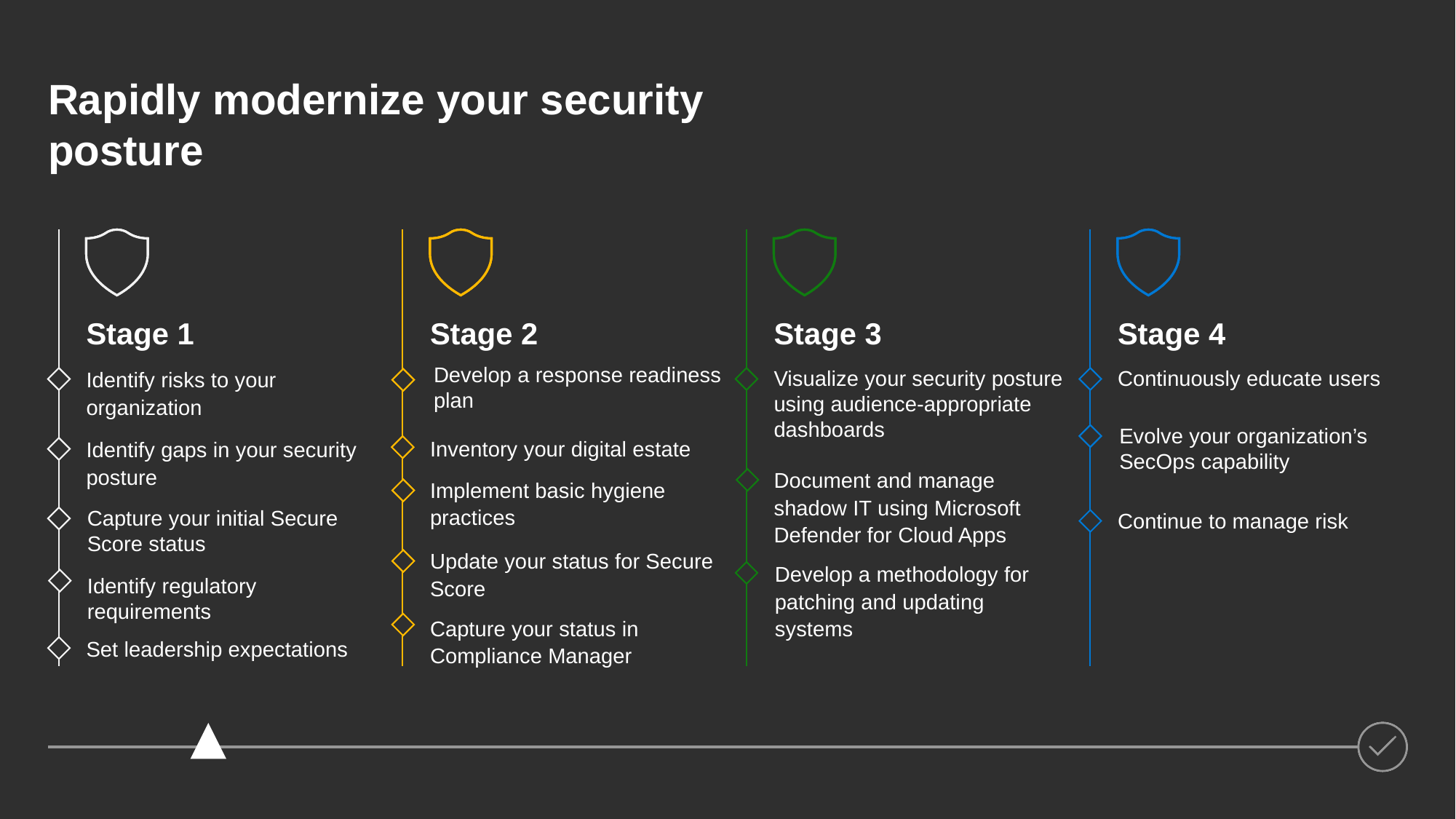

Rapidly modernize your security posture

Stage 1
Stage 2
Stage 3
Stage 4
Develop a response readiness plan
Identify risks to your organization
Visualize your security posture using audience-appropriate dashboards
Continuously educate users

Evolve your organization’s SecOps capability

Inventory your digital estate
Identify gaps in your security posture

Document and manage shadow IT using Microsoft Defender for Cloud Apps

Implement basic hygiene practices

Capture your initial Secure Score status
Continue to manage risk

Update your status for Secure Score

Develop a methodology for  patching and updating systems

Identify regulatory requirements
Capture your status in Compliance Manager

Set leadership expectations